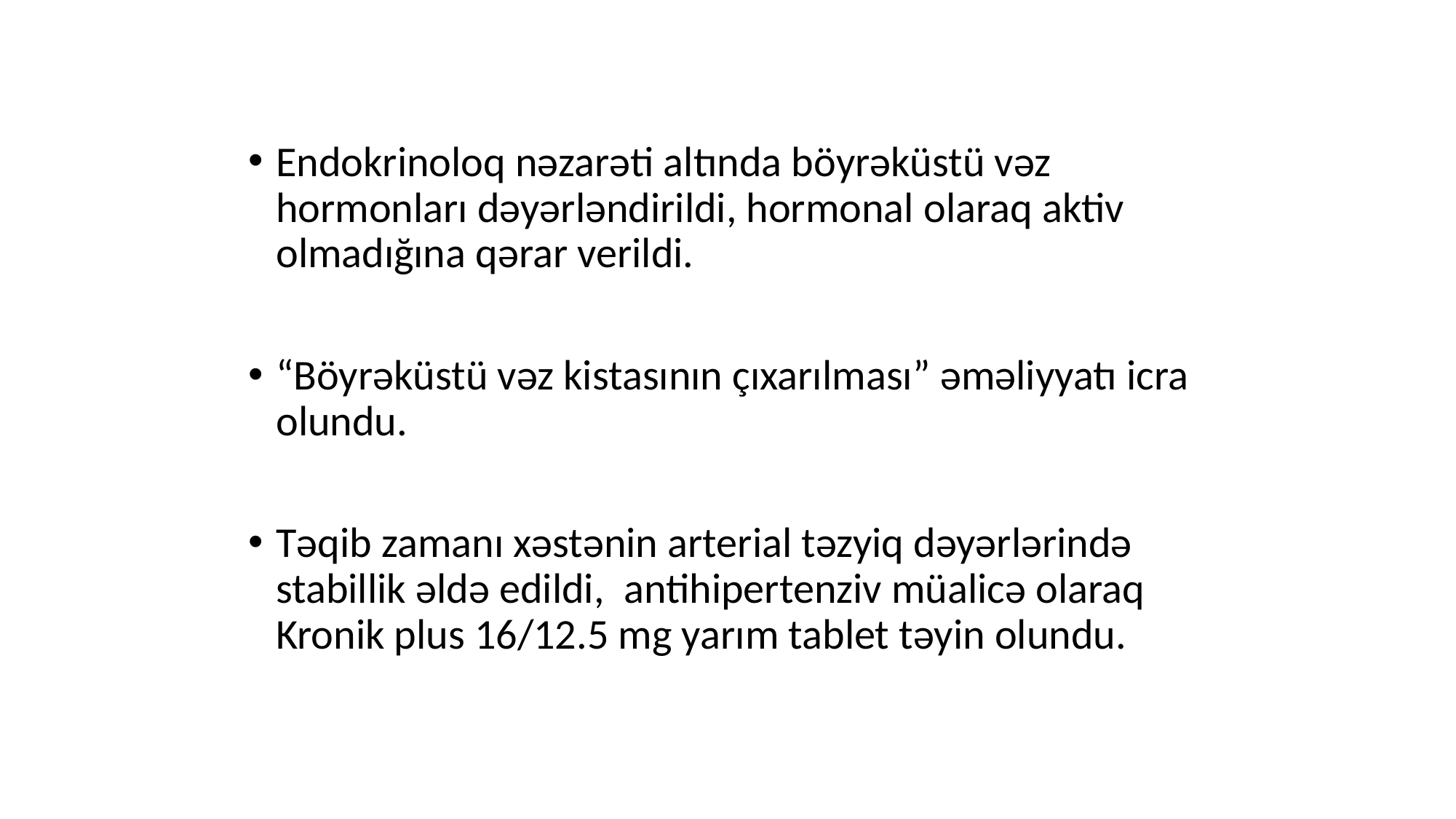

Endokrinoloq nəzarəti altında böyrəküstü vəz hormonları dəyərləndirildi, hormonal olaraq aktiv olmadığına qərar verildi.

“Böyrəküstü vəz kistasının çıxarılması” əməliyyatı icra olundu.

Təqib zamanı xəstənin arterial təzyiq dəyərlərində stabillik əldə edildi,  antihipertenziv müalicə olaraq Kronik plus 16/12.5 mg yarım tablet təyin olundu.